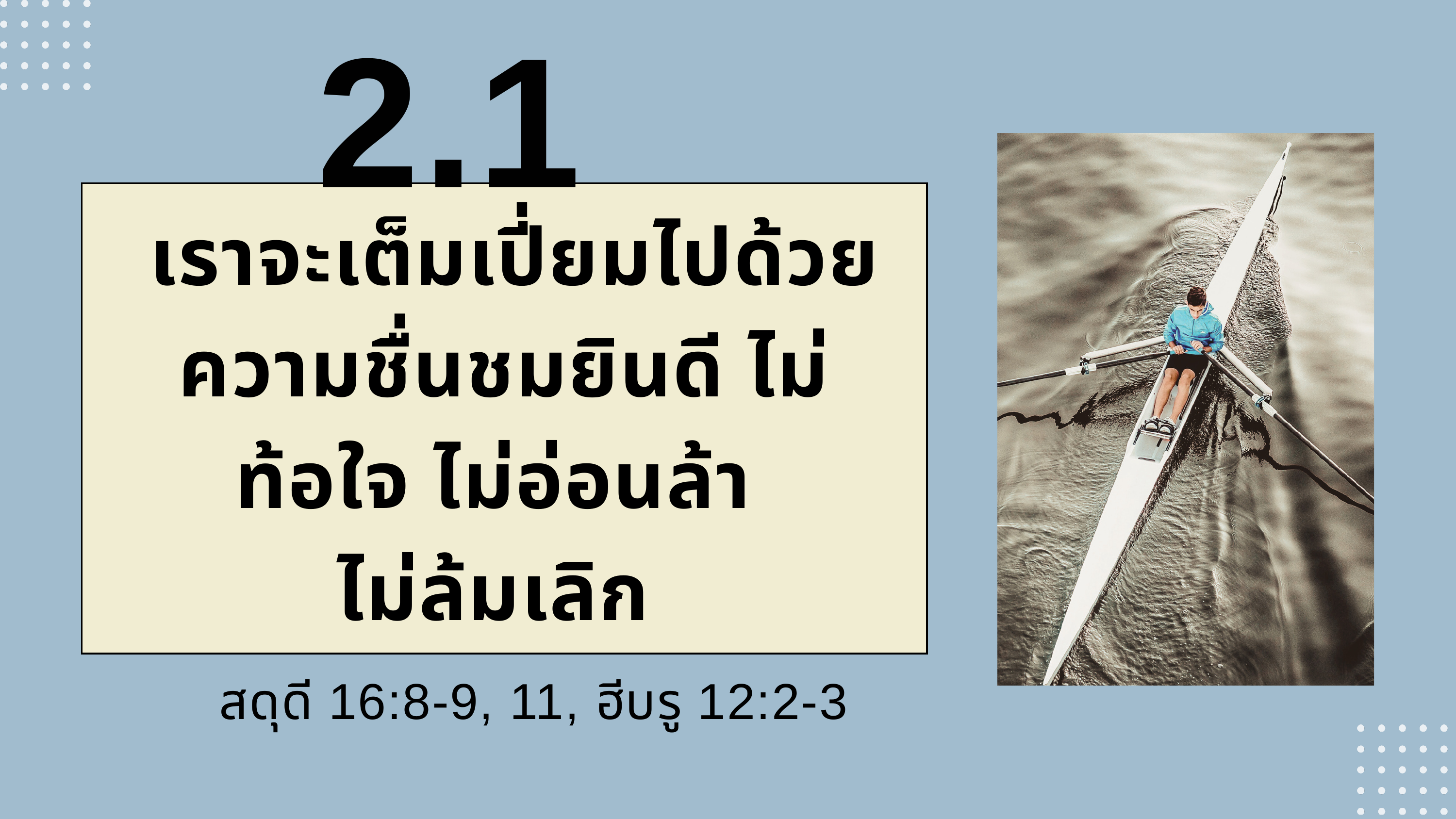

2.1

 เราจะเต็มเปี่ยมไปด้วยความชื่นชมยินดี ไม่ท้อใจ ไม่อ่อนล้า
ไม่ล้มเลิก
สดุดี 16:8-9, 11, ฮีบรู 12:2-3